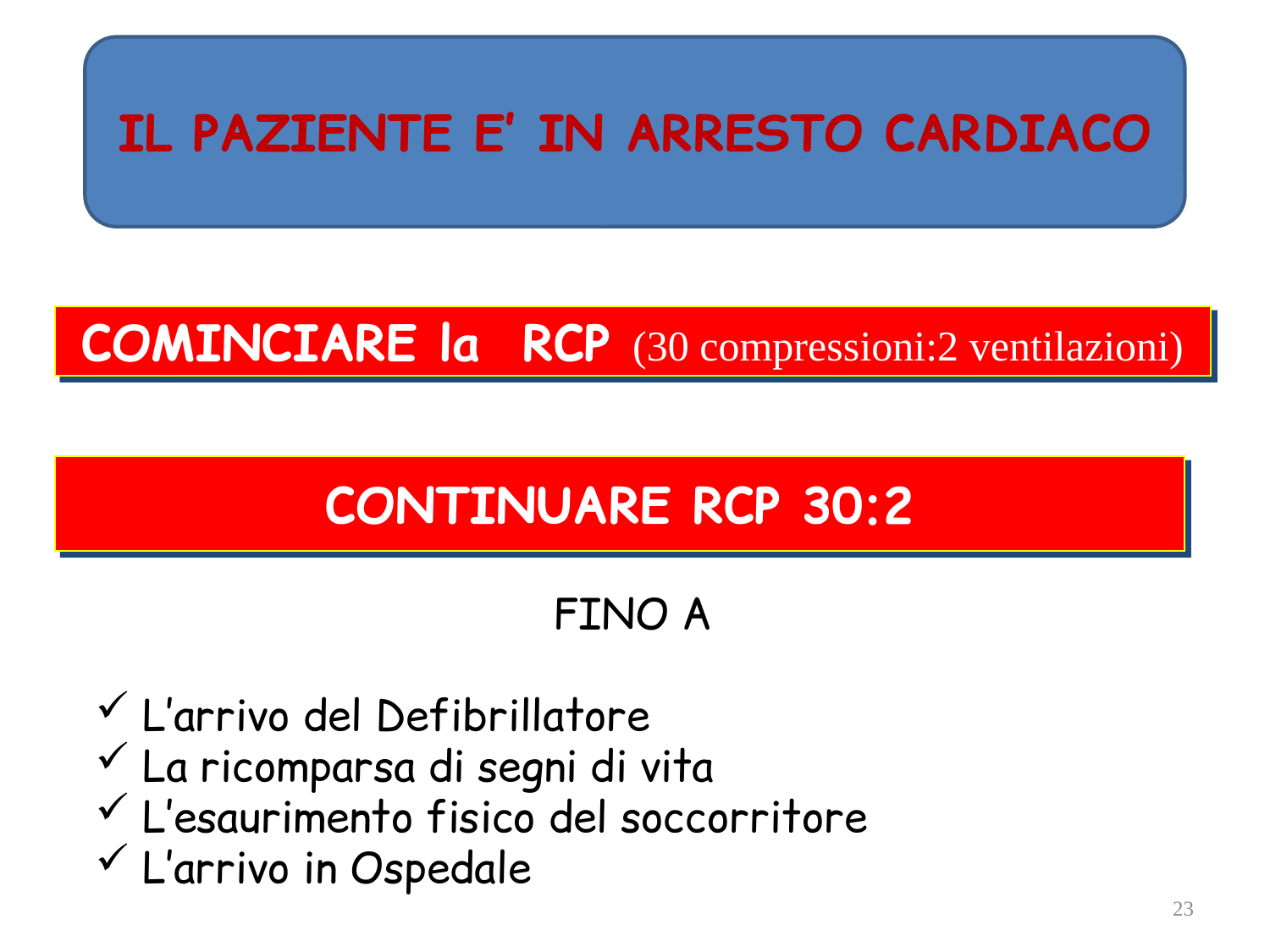

IL PAZIENTE E’ IN ARRESTO CARDIACO
COMINCIARE la  RCP (30 compressioni:2 ventilazioni)
CONTINUARE RCP 30:2
FINO A

L’arrivo del Defibrillatore
La ricomparsa di segni di vita
L’esaurimento fisico del soccorritore
L’arrivo in Ospedale

23